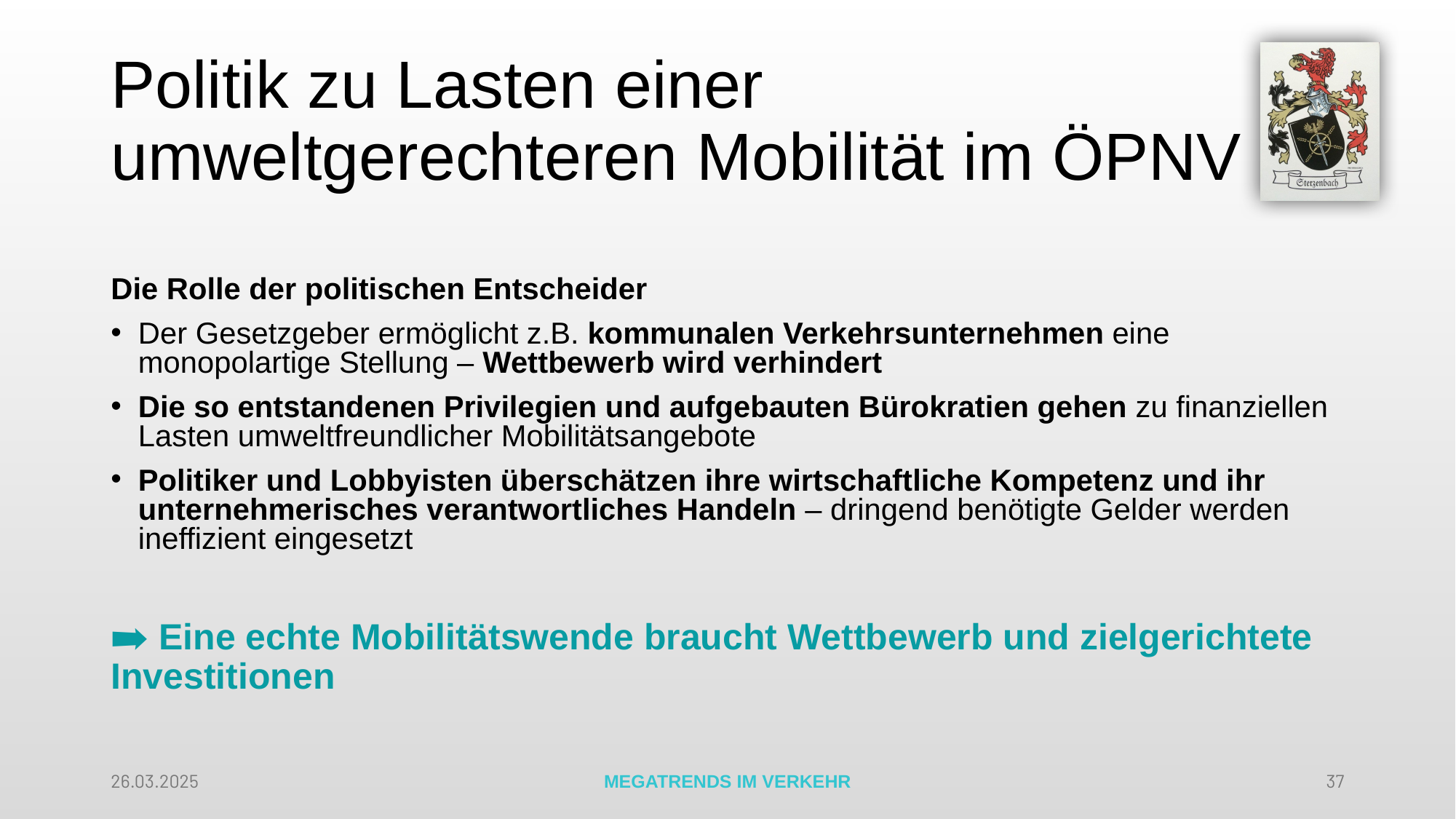

# Politik zu Lasten einer umweltgerechteren Mobilität im ÖPNV

Die Rolle der politischen Entscheider
Der Gesetzgeber ermöglicht z.B. kommunalen Verkehrsunternehmen eine monopolartige Stellung – Wettbewerb wird verhindert
Die so entstandenen Privilegien und aufgebauten Bürokratien gehen zu finanziellen Lasten umweltfreundlicher Mobilitätsangebote
Politiker und Lobbyisten überschätzen ihre wirtschaftliche Kompetenz und ihr unternehmerisches verantwortliches Handeln – dringend benötigte Gelder werden ineffizient eingesetzt

➡ Eine echte Mobilitätswende braucht Wettbewerb und zielgerichtete Investitionen
26.03.2025
MEGATRENDS IM VERKEHR
37